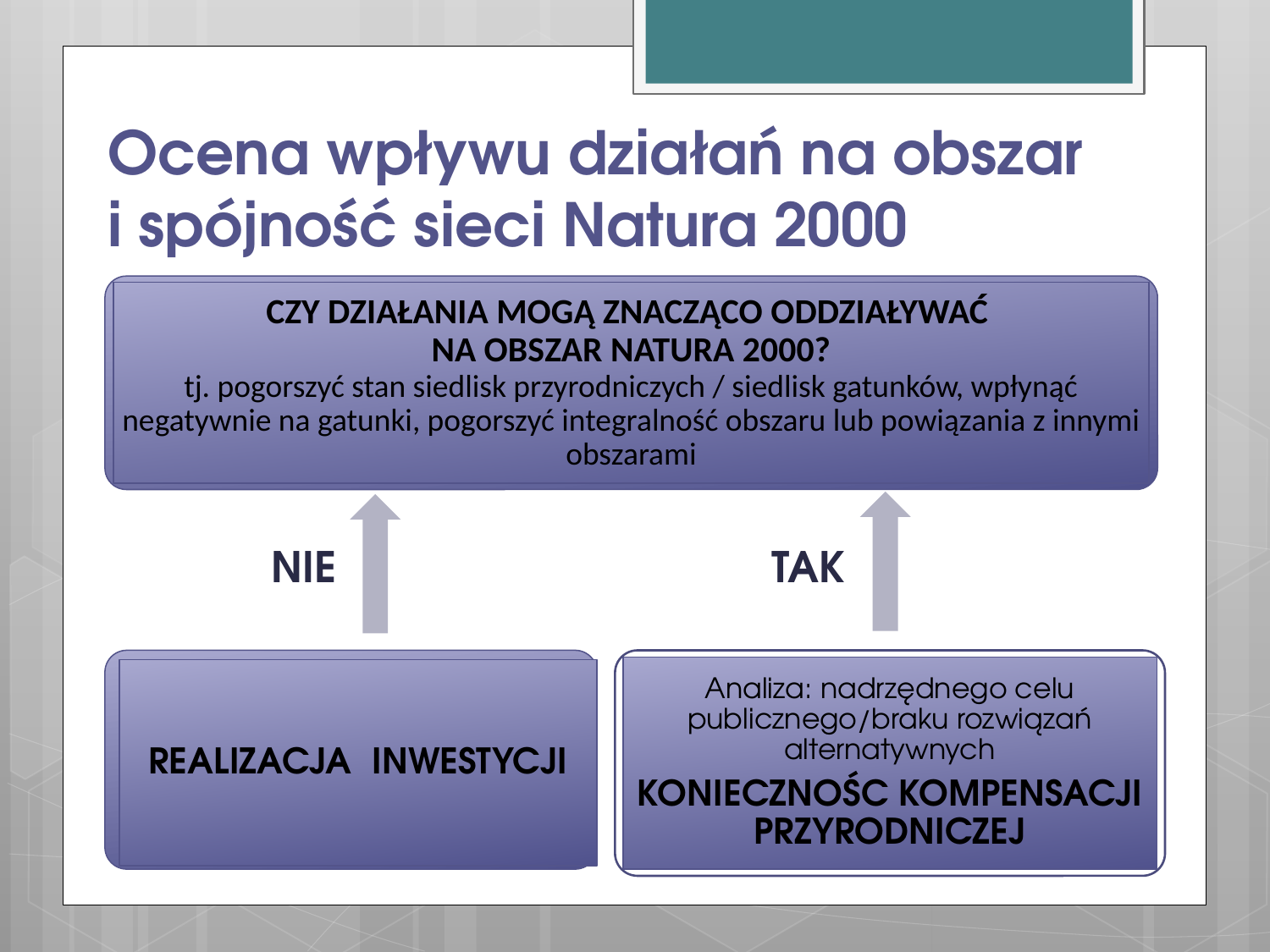

# Ocena wpływu działań na obszar i spójność sieci Natura 2000

CZY DZIAŁANIA MOGĄ ZNACZĄCO ODDZIAŁYWAĆ
NA OBSZAR NATURA 2000?
tj. pogorszyć stan siedlisk przyrodniczych / siedlisk gatunków, wpłynąć negatywnie na gatunki, pogorszyć integralność obszaru lub powiązania z innymi obszarami

NIE
TAK

REALIZACJA  INWESTYCJI

Analiza: nadrzędnego celu publicznego/braku rozwiązań alternatywnych
KONIECZNOŚC KOMPENSACJI PRZYRODNICZEJ